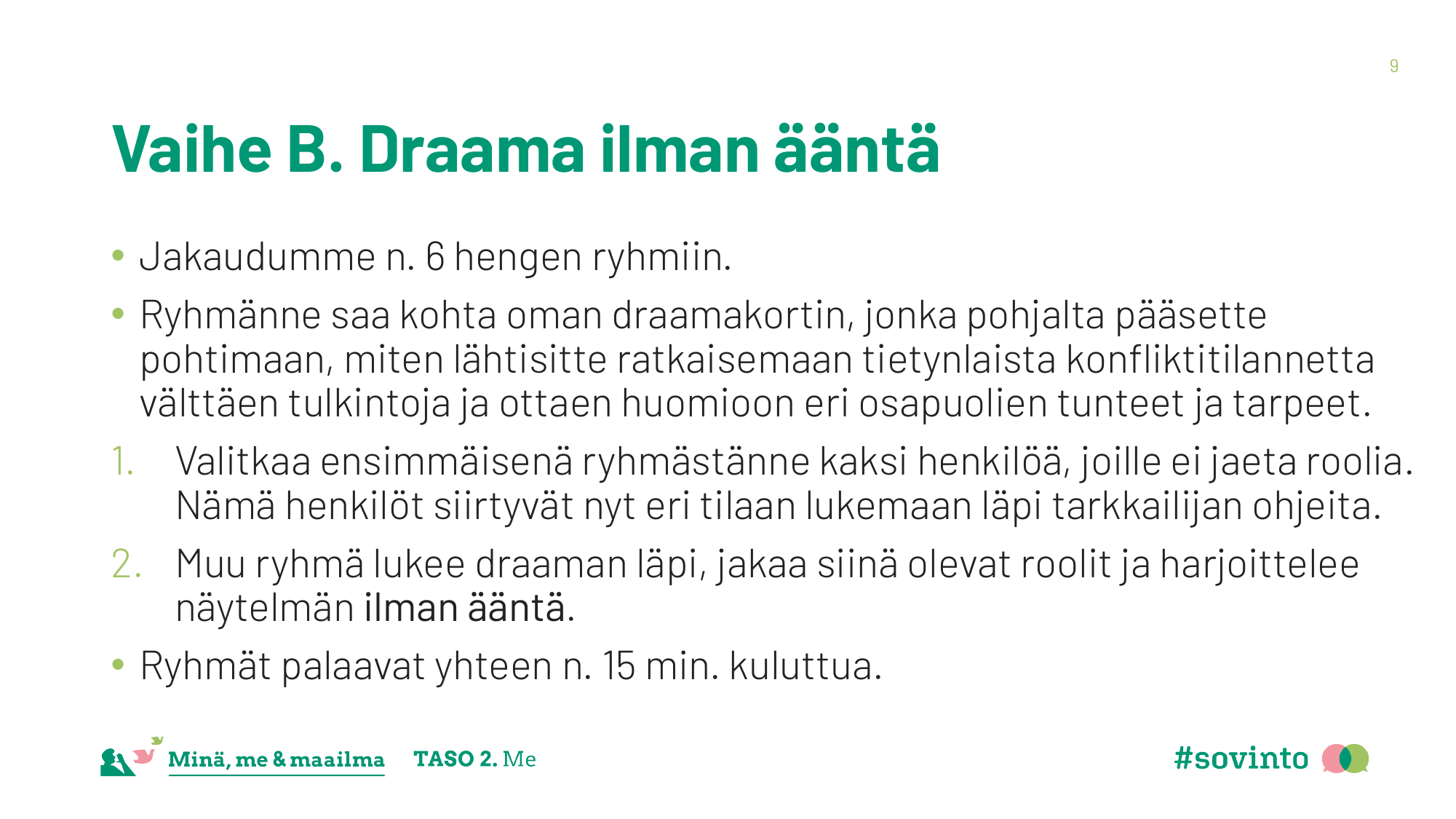

9
# Vaihe B. Draama ilman ääntä
Jakaudumme n. 6 hengen ryhmiin.
Ryhmänne saa kohta oman draamakortin, jonka pohjalta pääsette pohtimaan, miten lähtisitte ratkaisemaan tietynlaista konfliktitilannetta välttäen tulkintoja ja ottaen huomioon eri osapuolien tunteet ja tarpeet.
Valitkaa ensimmäisenä ryhmästänne kaksi henkilöä, joille ei jaeta roolia. Nämä henkilöt siirtyvät nyt eri tilaan lukemaan läpi tarkkailijan ohjeita.
Muu ryhmä lukee draaman läpi, jakaa siinä olevat roolit ja harjoittelee näytelmän ilman ääntä.
Ryhmät palaavat yhteen n. 15 min. kuluttua.